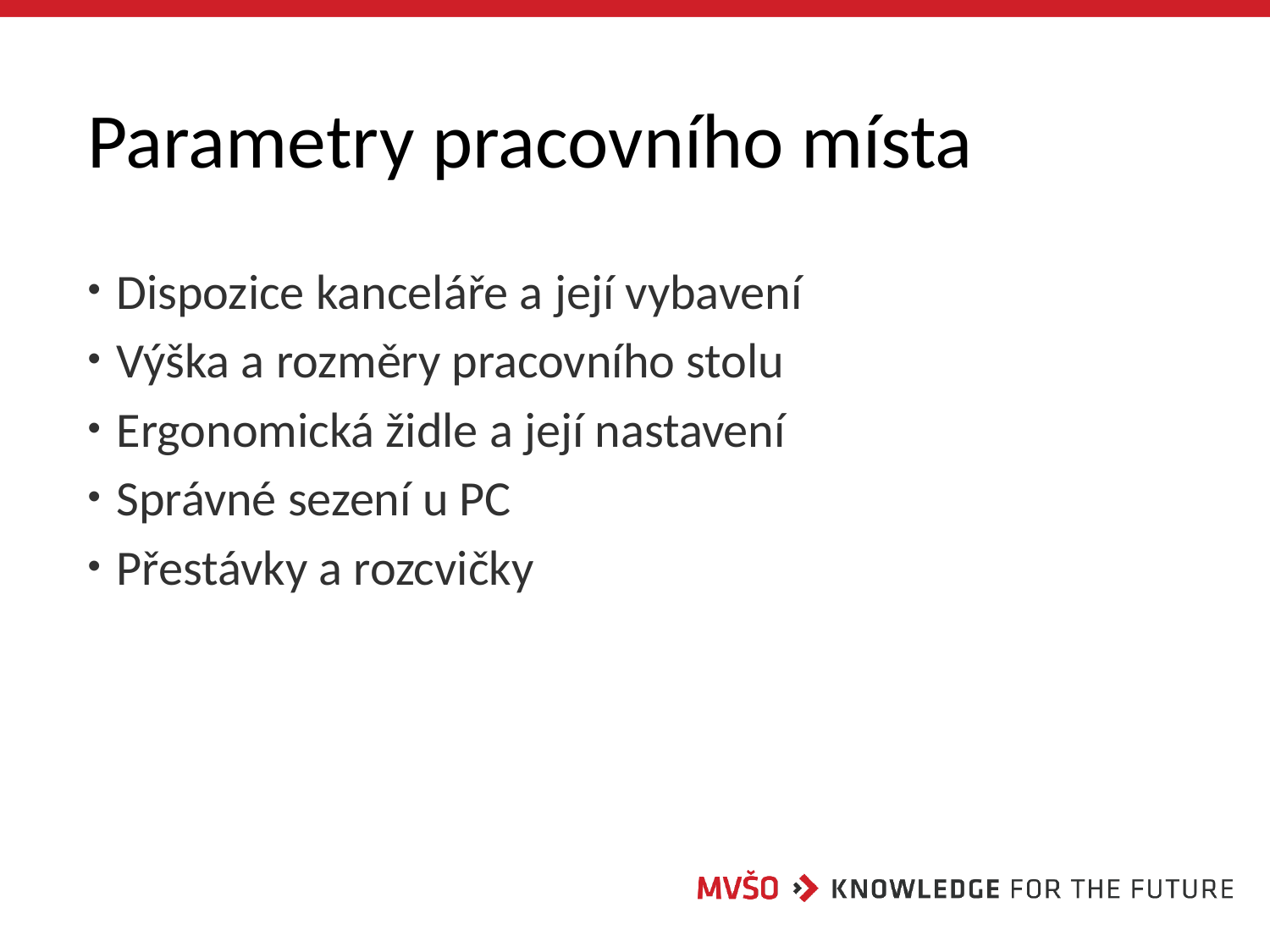

# Parametry pracovního místa
 Dispozice kanceláře a její vybavení
 Výška a rozměry pracovního stolu
 Ergonomická židle a její nastavení
 Správné sezení u PC
 Přestávky a rozcvičky